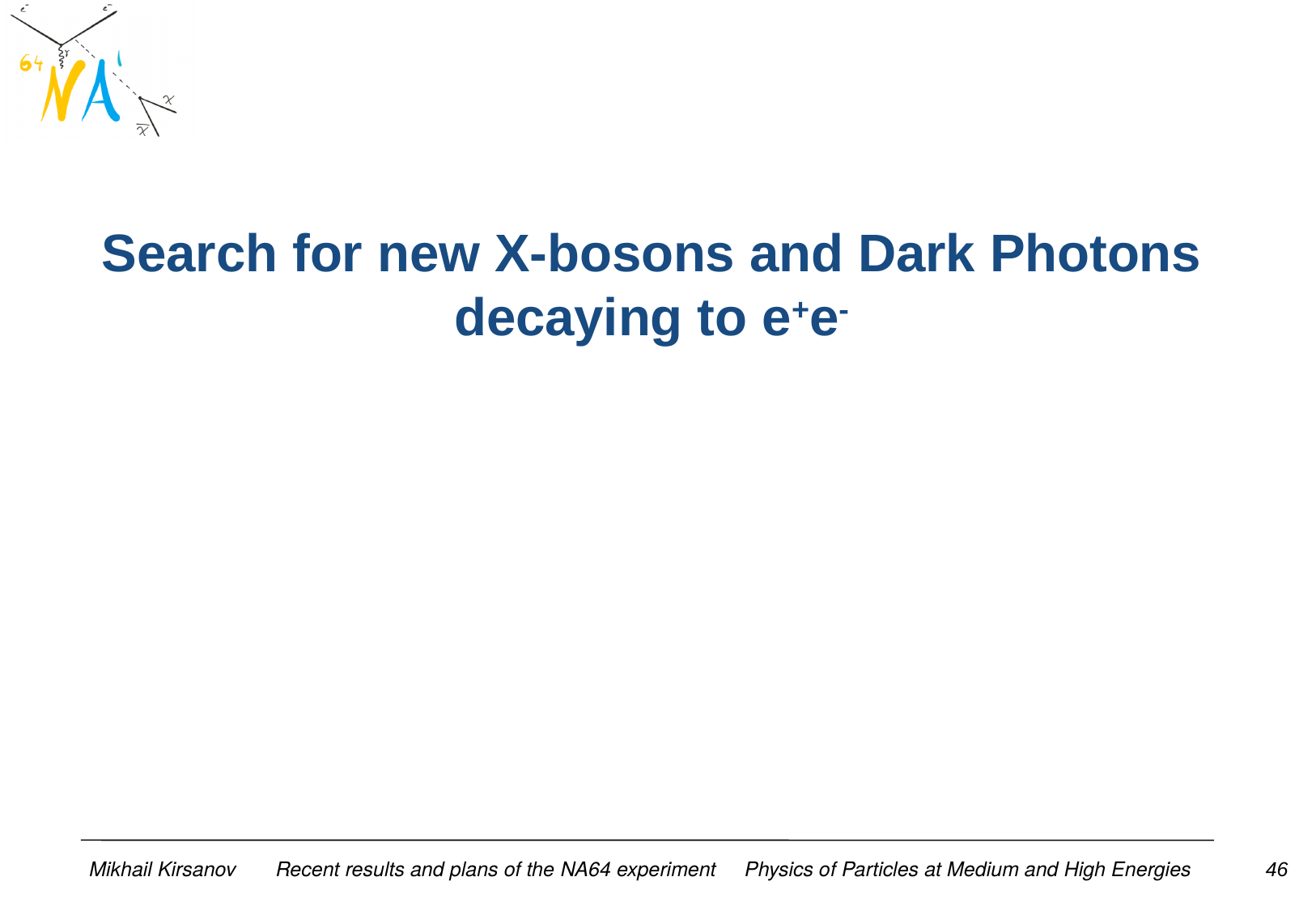

# Search for new X-bosons and Dark Photons decaying to e+e-